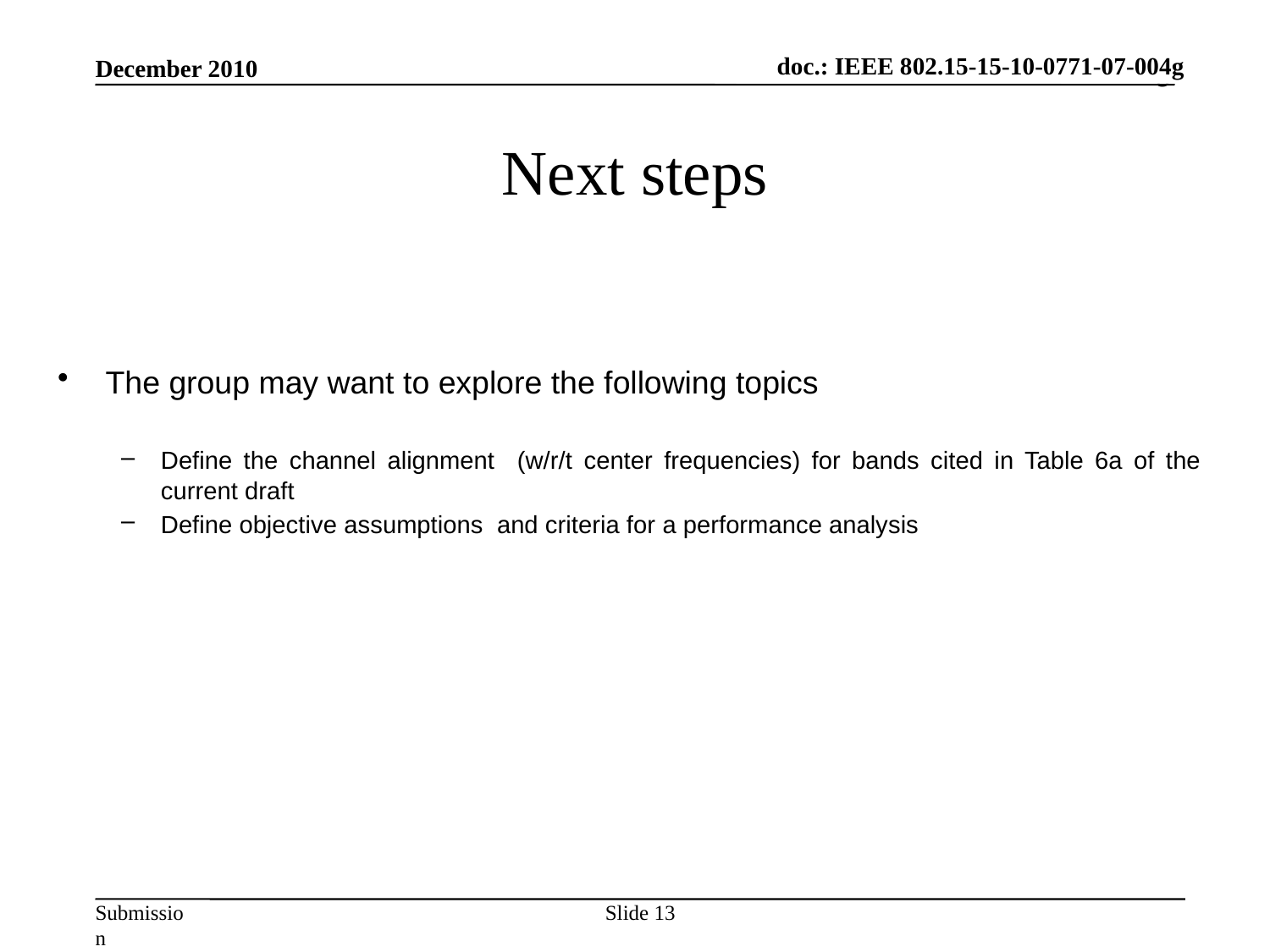

doc.: IEEE 802.15-15-10-xxxx-xx-004g
doc.: IEEE 802.15-15-10-0771-07-004g
December 2010
# Next steps
The group may want to explore the following topics

Define the channel alignment  (w/r/t center frequencies) for bands cited in Table 6a of the current draft
Define objective assumptions  and criteria for a performance analysis

Slide 13